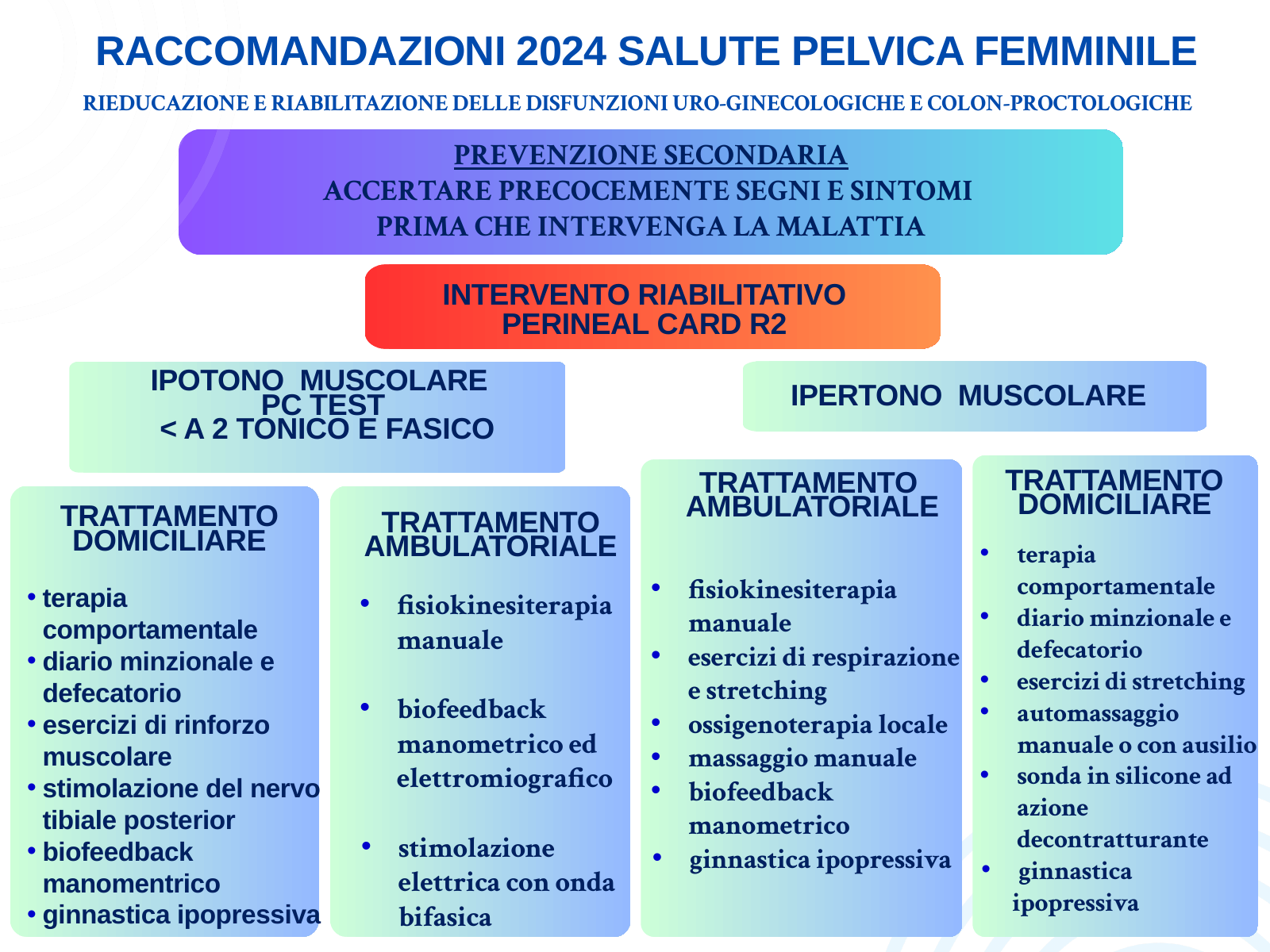

RACCOMANDAZIONI 2024 SALUTE PELVICA FEMMINILE
RIEDUCAZIONE E RIABILITAZIONE DELLE DISFUNZIONI URO-GINECOLOGICHE E COLON-PROCTOLOGICHE
PREVENZIONE SECONDARIA
ACCERTARE PRECOCEMENTE SEGNI E SINTOMI
PRIMA CHE INTERVENGA LA MALATTIA

INTERVENTO RIABILITATIVO
PERINEAL CARD R2
IPOTONO  MUSCOLARE
PC TEST
 < A 2 TONICO E FASICO

IPERTONO  MUSCOLARE

TRATTAMENTO
 DOMICILIARE
TRATTAMENTO
AMBULATORIALE

TRATTAMENTO AMBULATORIALE
TRATTAMENTO DOMICILIARE

terapia comportamentale
diario minzionale e defecatorio
esercizi di rinforzo muscolare
stimolazione del nervo tibiale posterior
biofeedback manomentrico
ginnastica ipopressiva

-

fisiokinesiterapia manuale
esercizi di respirazione e stretching
ossigenoterapia locale
massaggio manuale
biofeedback manometrico
ginnastica ipopressiva
terapia comportamentale
diario minzionale e defecatorio
esercizi di stretching
automassaggio manuale o con ausilio
sonda in silicone ad azione decontratturante
ginnastica
      ipopressiva

fisiokinesiterapia manuale

biofeedback manometrico ed elettromiografico

stimolazione elettrica con onda bifasica